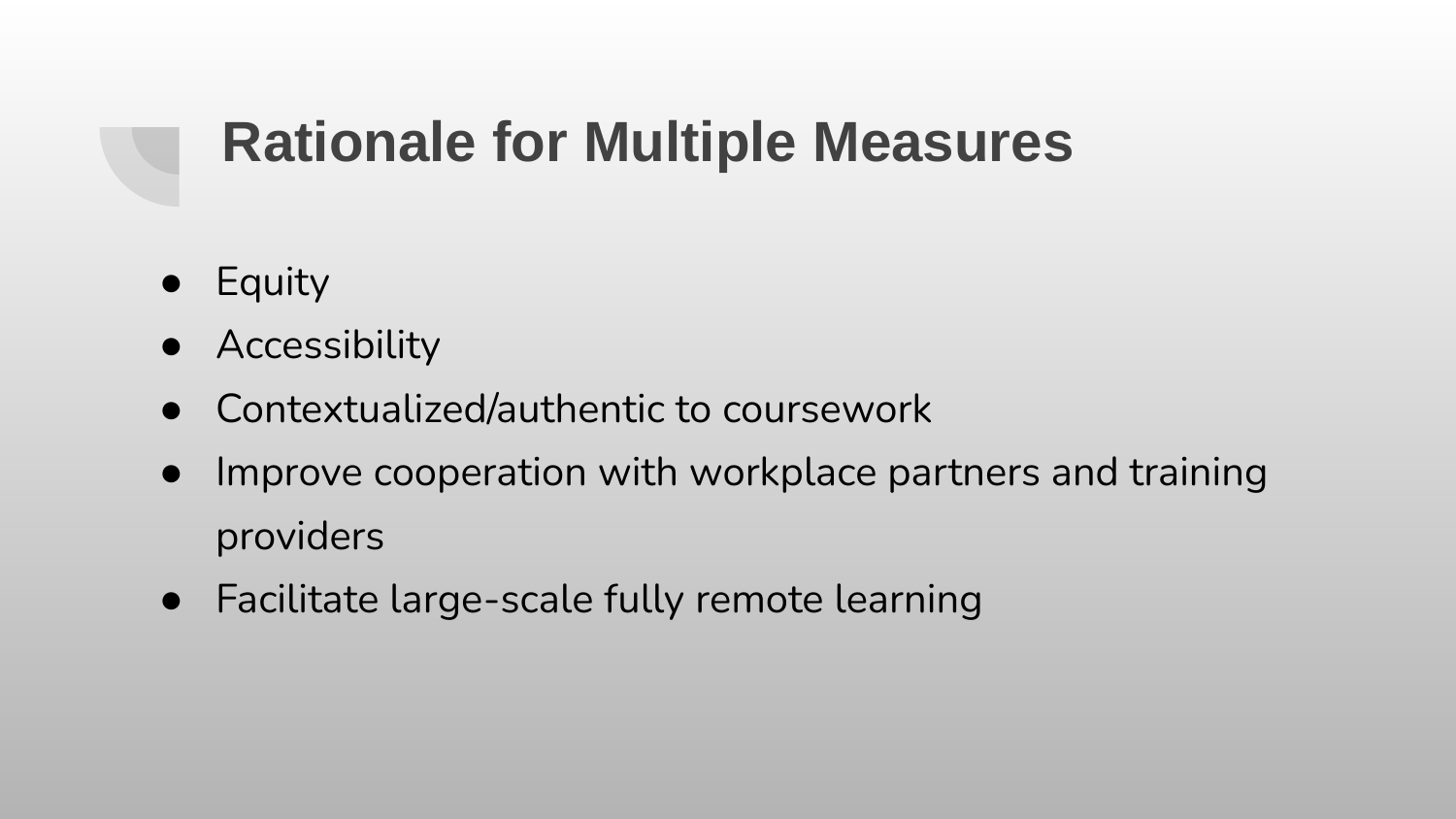

# Rationale for Multiple Measures
Equity
Accessibility
Contextualized/authentic to coursework
Improve cooperation with workplace partners and training providers
Facilitate large-scale fully remote learning